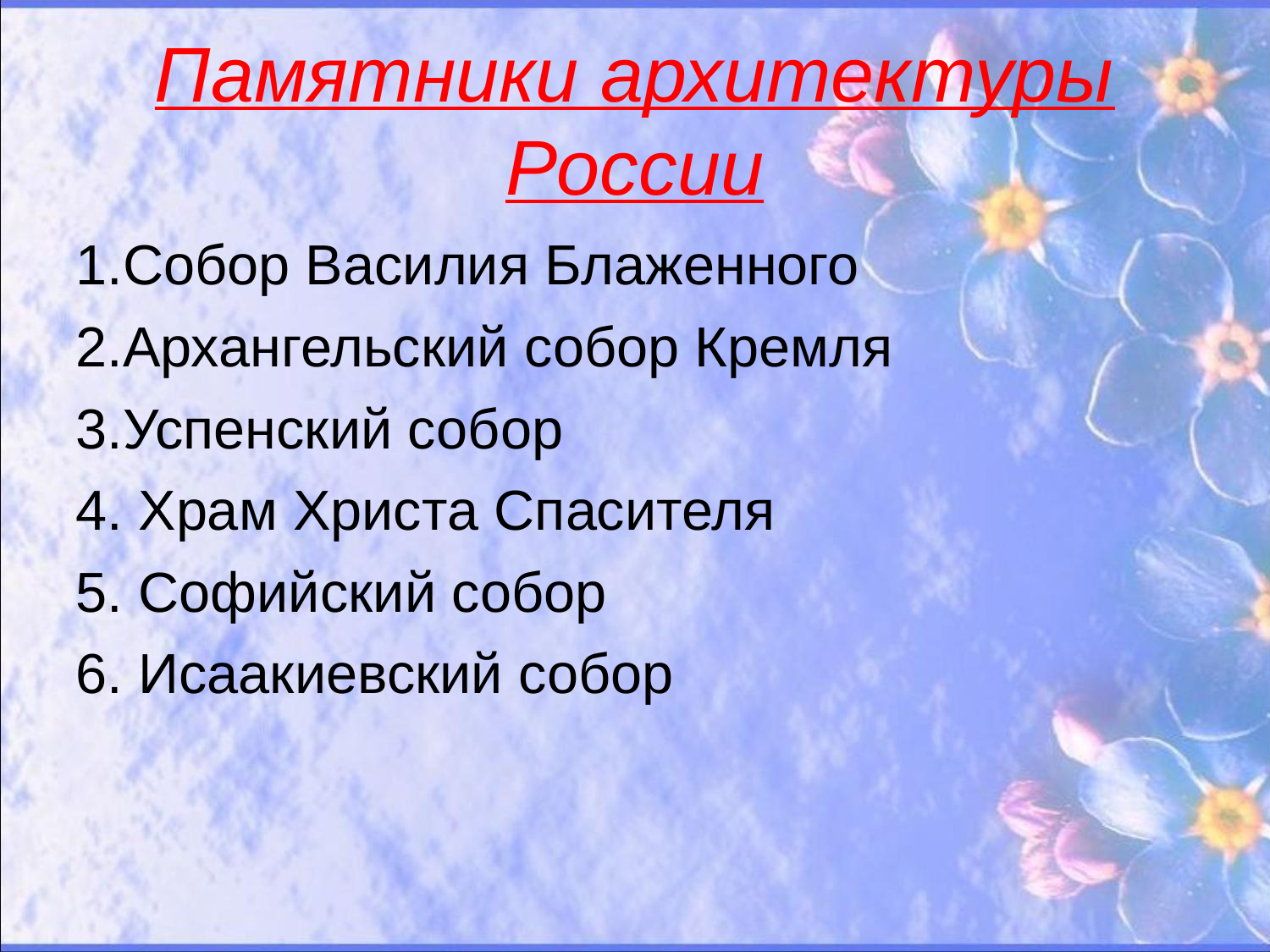

# Памятники архитектуры России
1.Собор Василия Блаженного
2.Архангельский собор Кремля
3.Успенский собор
4. Храм Христа Спасителя
5. Софийский собор
6. Исаакиевский собор